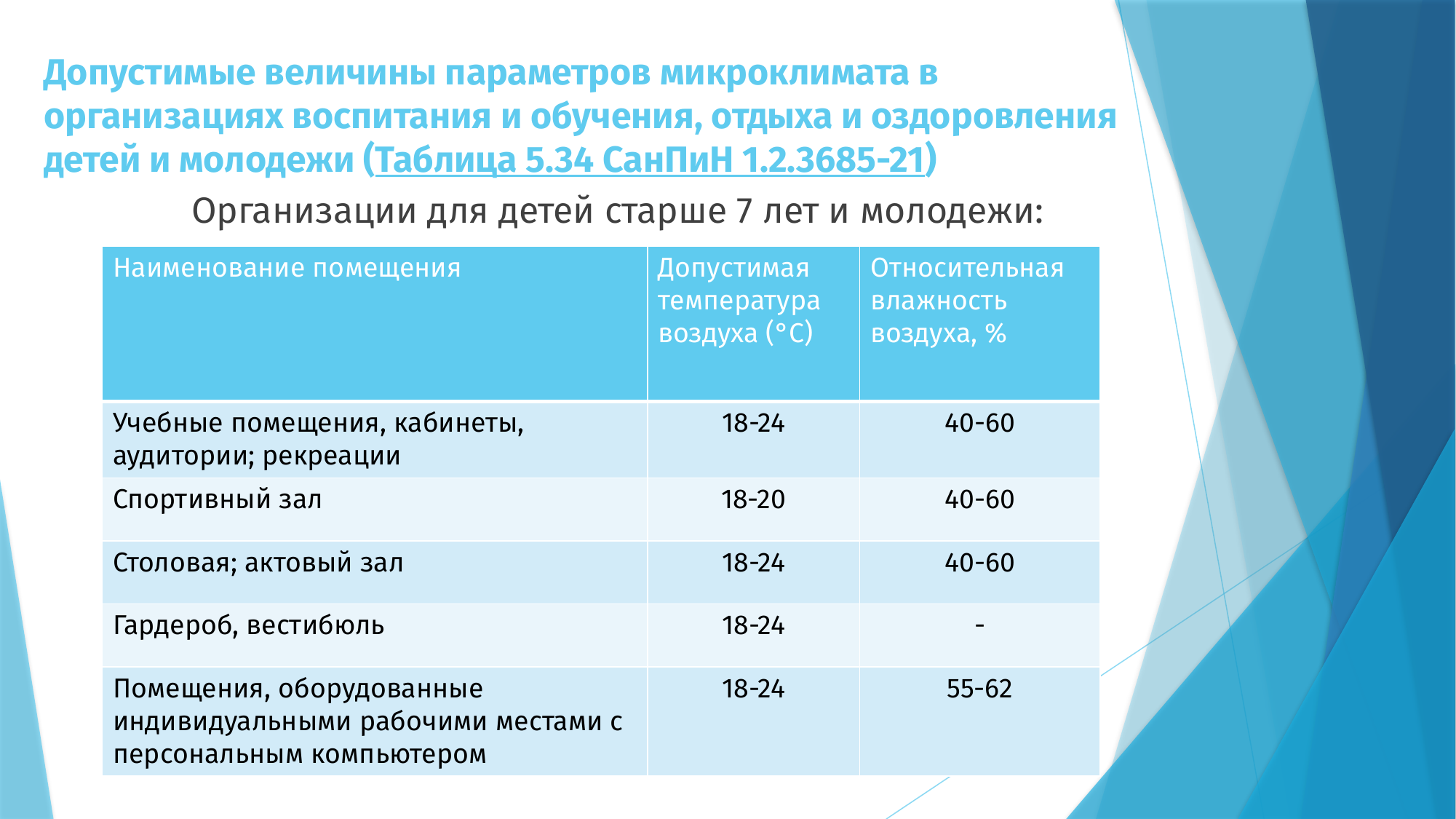

# Допустимые величины параметров микроклимата в организациях воспитания и обучения, отдыха и оздоровления детей и молодежи (Таблица 5.34 СанПиН 1.2.3685-21)
	Организации для детей старше 7 лет и молодежи:

| Наименование помещения | Допустимая температура воздуха (°С) | Относительная влажность воздуха, % |
| --- | --- | --- |
| Учебные помещения, кабинеты, аудитории; рекреации | 18-24 | 40-60 |
| Спортивный зал | 18-20 | 40-60 |
| Столовая; актовый зал | 18-24 | 40-60 |
| Гардероб, вестибюль | 18-24 | - |
| Помещения, оборудованные индивидуальными рабочими местами с персональным компьютером | 18-24 | 55-62 |